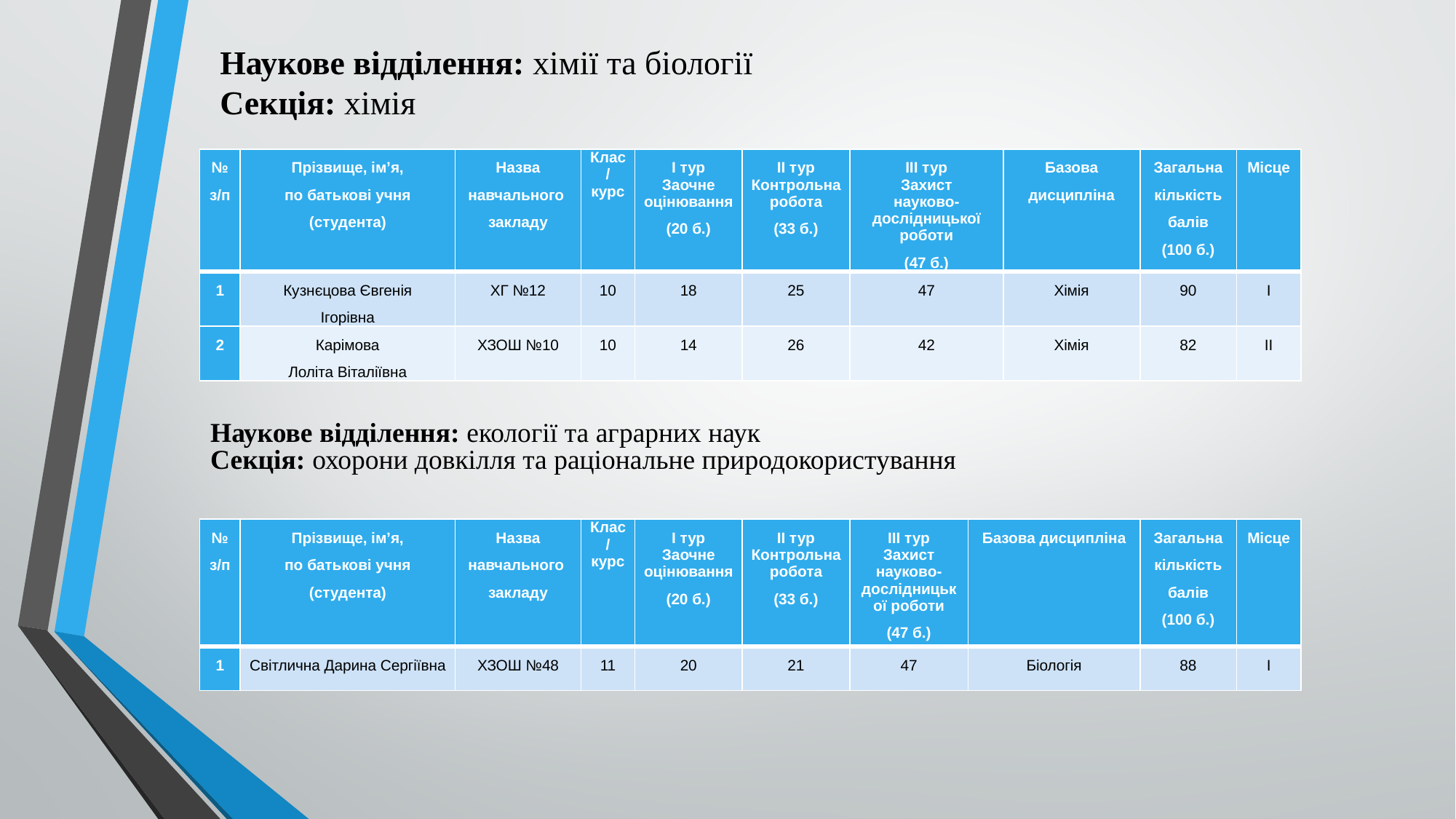

# Наукове відділення: хімії та біології Секція: хімія
| № з/п | Прізвище, ім’я, по батькові учня (студента) | Назва навчального закладу | Клас/ курс | І тур Заочне оцінювання (20 б.) | ІІ тур Контрольна робота (33 б.) | ІІІ тур Захист науково- дослідницької роботи (47 б.) | Базова дисципліна | Загальна кількість балів (100 б.) | Місце |
| --- | --- | --- | --- | --- | --- | --- | --- | --- | --- |
| 1 | Кузнєцова Євгенія Ігорівна | ХГ №12 | 10 | 18 | 25 | 47 | Хімія | 90 | І |
| 2 | Карімова Лоліта Віталіївна | ХЗОШ №10 | 10 | 14 | 26 | 42 | Хімія | 82 | ІІ |

Наукове відділення: екології та аграрних наук
Секція: охорони довкілля та раціональне природокористування
| № з/п | Прізвище, ім’я, по батькові учня (студента) | Назва навчального закладу | Клас/ курс | І тур Заочне оцінювання (20 б.) | ІІ тур Контрольна робота (33 б.) | ІІІ тур Захист науково- дослідницької роботи (47 б.) | Базова дисципліна | Загальна кількість балів (100 б.) | Місце |
| --- | --- | --- | --- | --- | --- | --- | --- | --- | --- |
| 1 | Світлична Дарина Сергіївна | ХЗОШ №48 | 11 | 20 | 21 | 47 | Біологія | 88 | І |